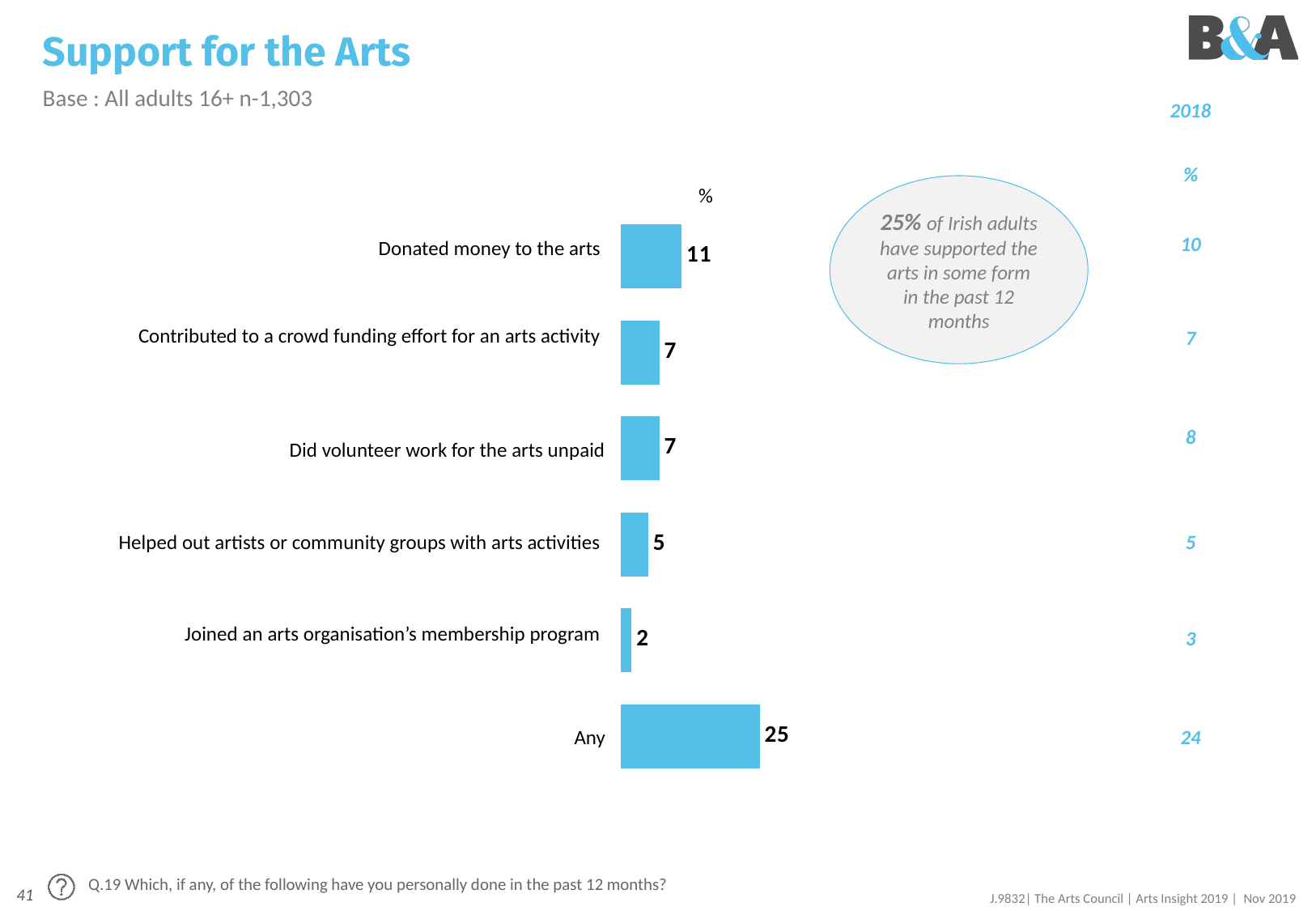

# Support for the Arts
| 2018 |
| --- |
| % |
| 10 |
| 7 |
| 8 |
| 5 |
| 3 |
| 24 |
Base : All adults 16+ n-1,303
25% of Irish adults have supported the arts in some form in the past 12 months
%

### Chart

| Category |  |
|---|---|
| Donated money to the arts  | 11.0 |
| Contributed to a crowd funding effort for an arts activity  | 7.0 |
| Did volunteer work for the arts unpaid | 7.0 |
| Helped out artists or community groups with arts activities  | 5.0 |
| Joined an arts organisation’s membership program  | 2.0 |
| None of these | 25.0 |
| Donated money to the arts |
| --- |
| Contributed to a crowd funding effort for an arts activity |
| Did volunteer work for the arts unpaid |
| Helped out artists or community groups with arts activities |
| Joined an arts organisation’s membership program |
| Any |
Q.19 Which, if any, of the following have you personally done in the past 12 months?